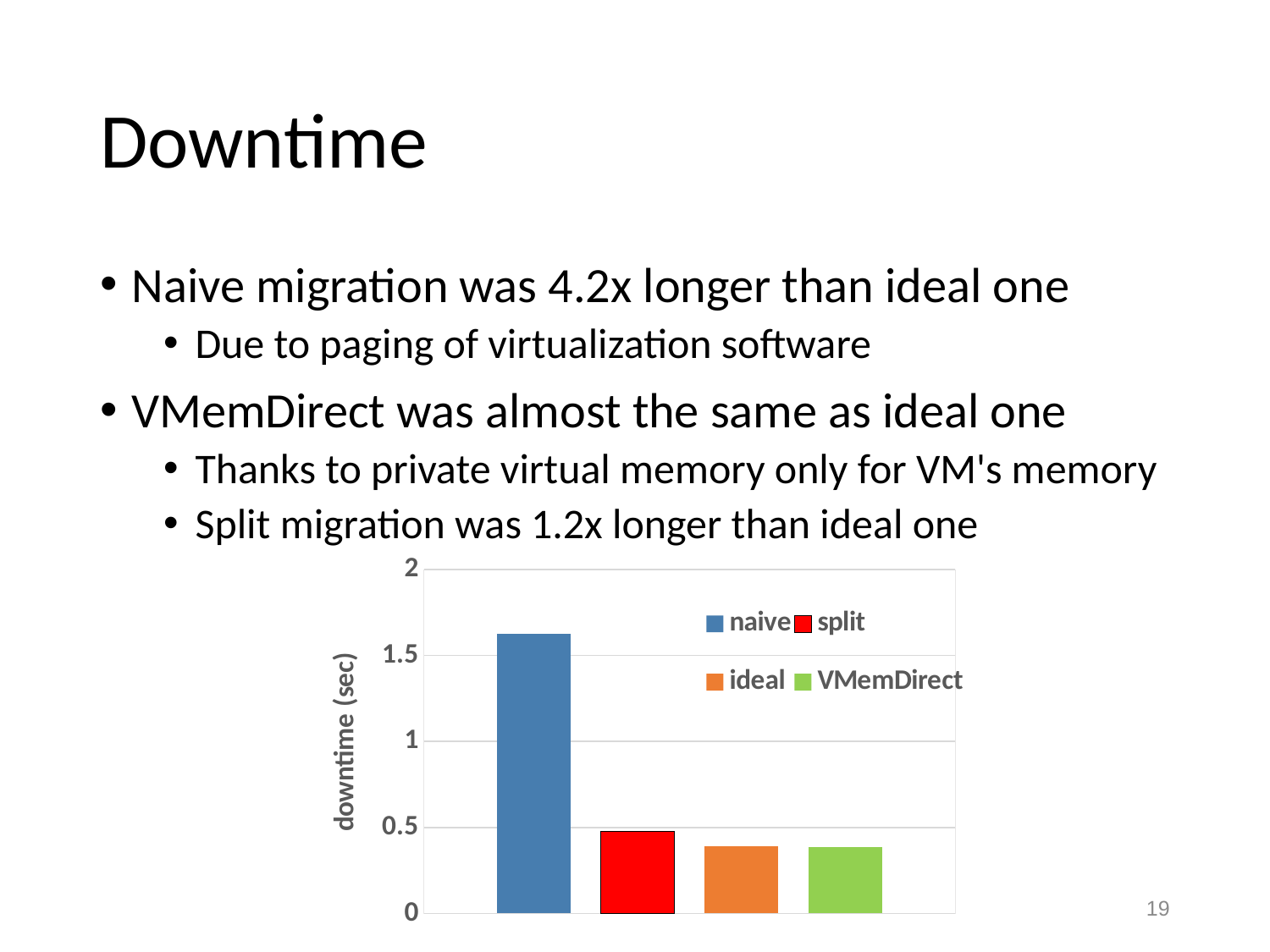

# Downtime
Naive migration was 4.2x longer than ideal one
Due to paging of virtualization software
VMemDirect was almost the same as ideal one
Thanks to private virtual memory only for VM's memory
Split migration was 1.2x longer than ideal one

### Chart

| Category |  |  |  | VMemDirect |
|---|---|---|---|---|
19